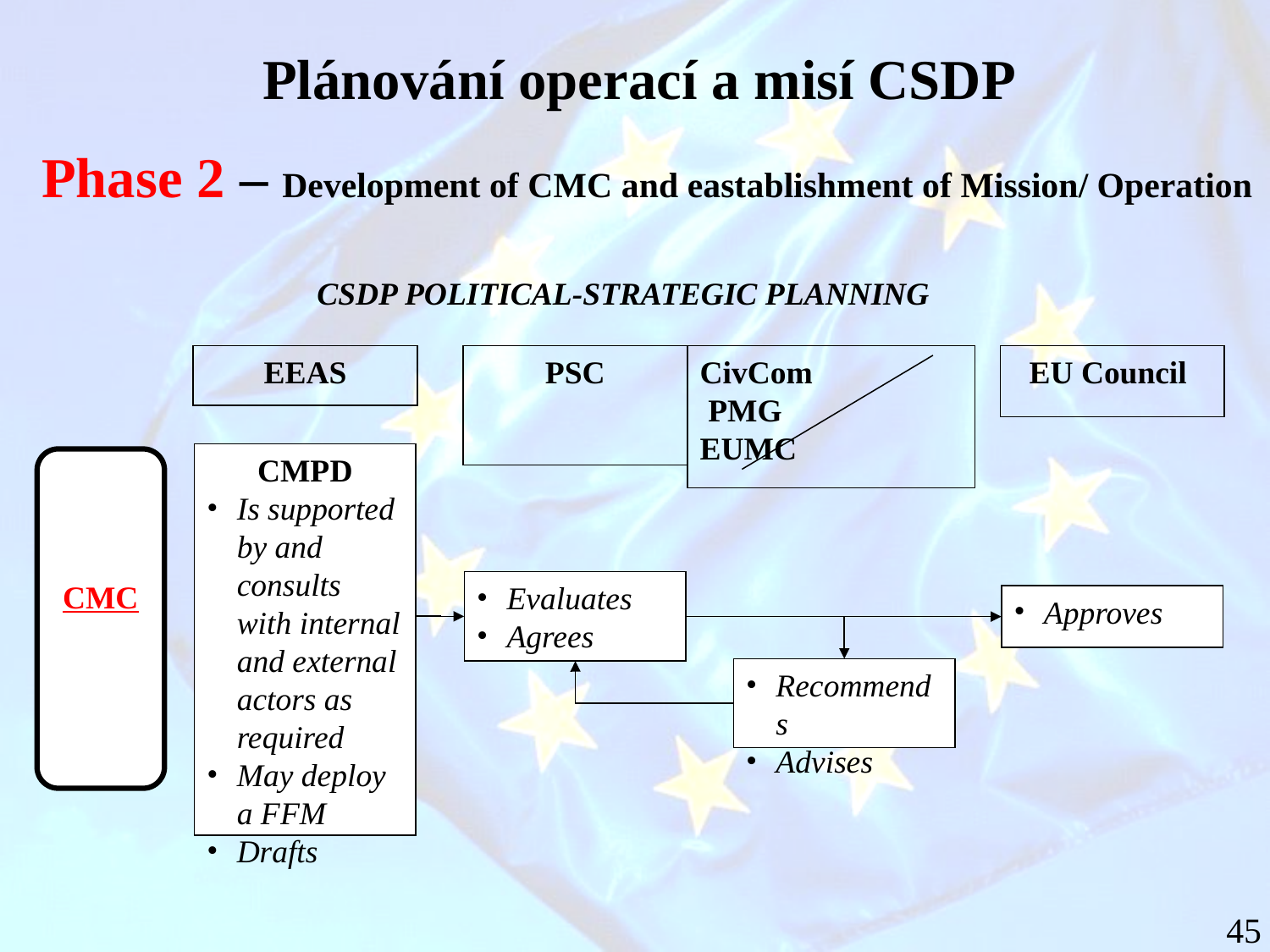

Plánování operací a misí CSDP
Phase 2 – Development of CMC and eastablishment of Mission/ Operation

CSDP POLITICAL-STRATEGIC PLANNING

EEAS

PSC

CivCom
 PMG             	EUMC

EU Council

CMPD
Is supported by and consults with internal and external actors as required
May deploy a FFM
Drafts

CMC
Evaluates
Agrees
Approves
Recommends
Advises

45